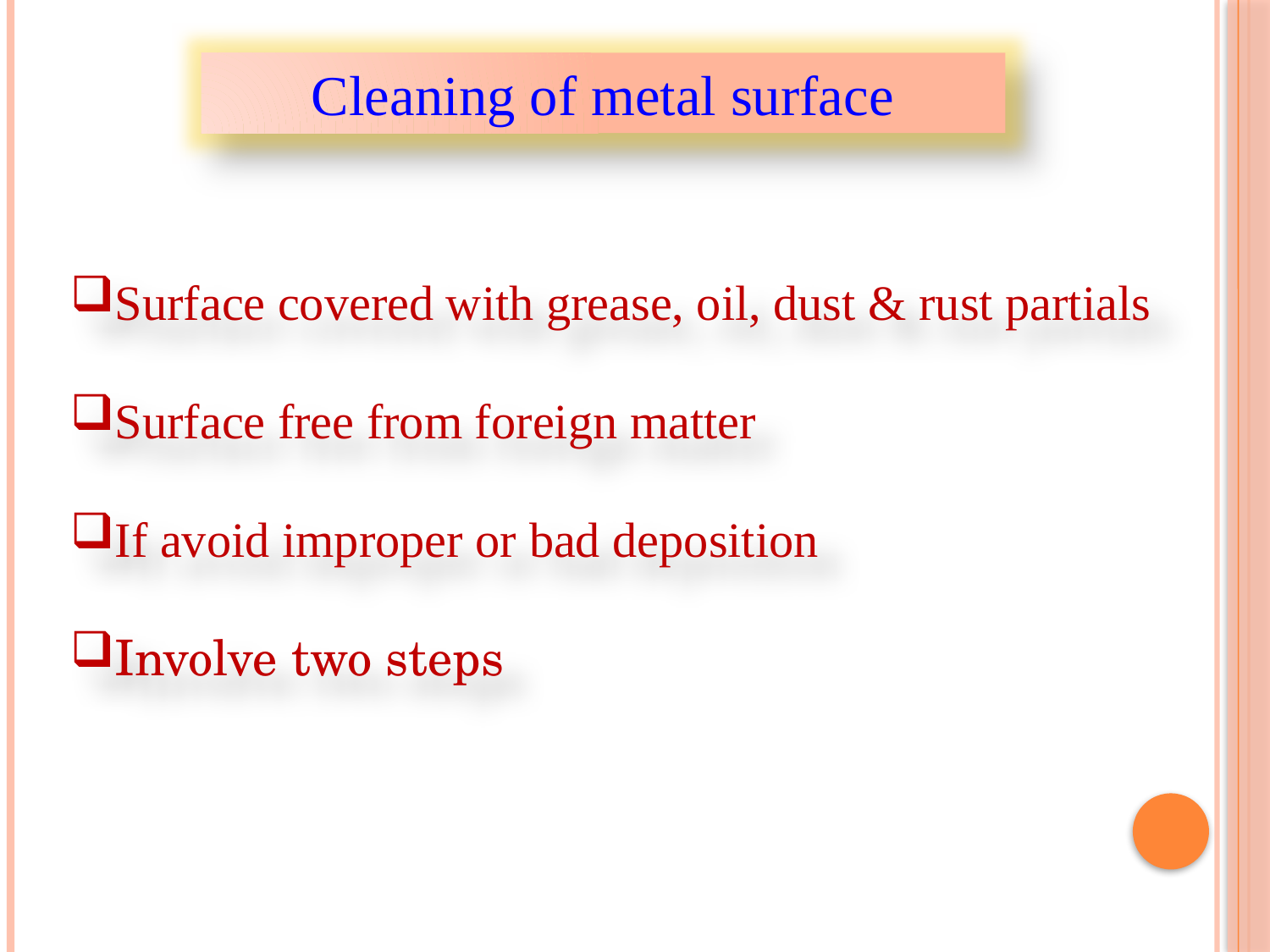

Cleaning of metal surface
Surface covered with grease, oil, dust & rust partials

Surface free from foreign matter

If avoid improper or bad deposition

Involve two steps